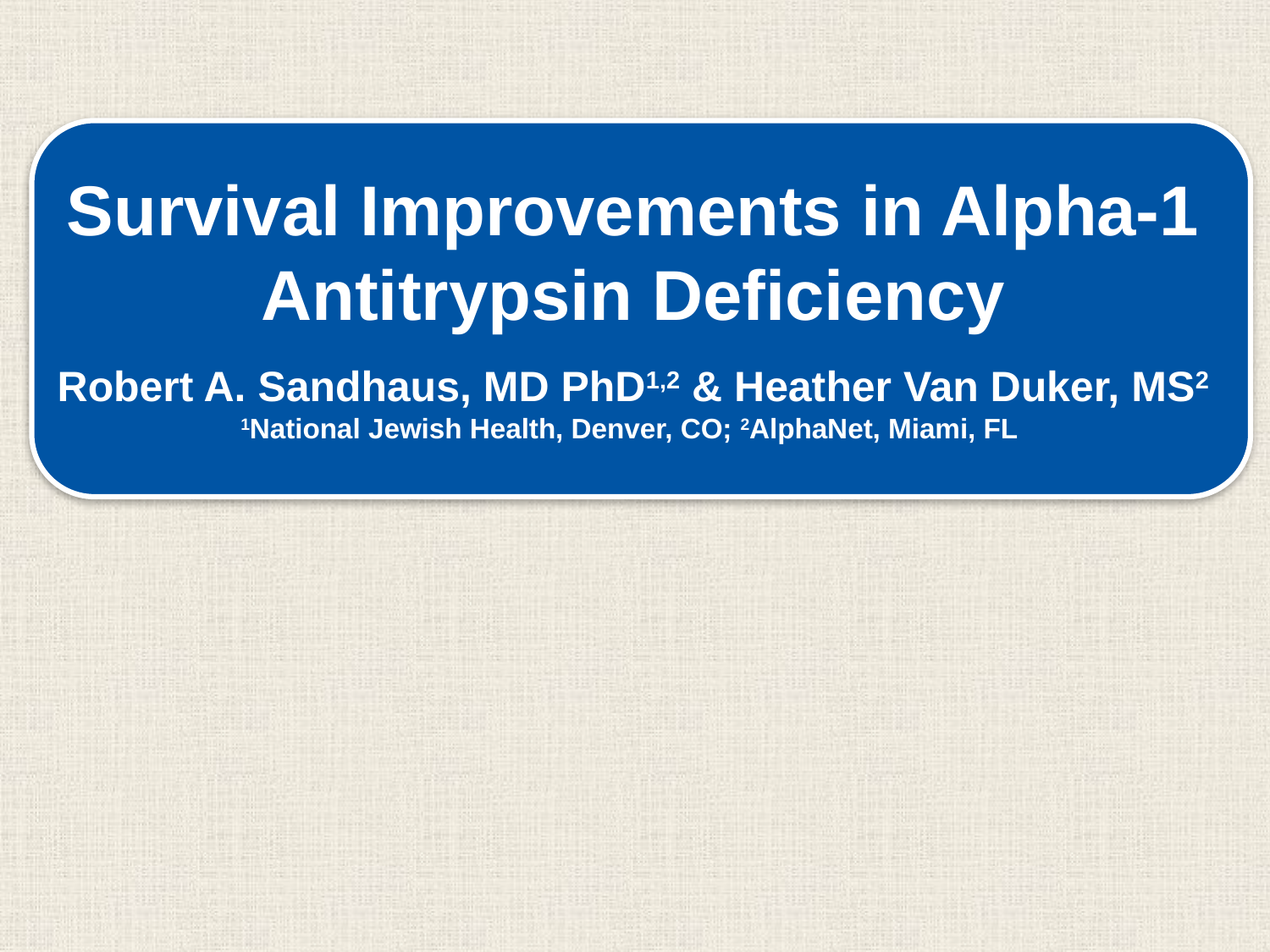

Survival Improvements in Alpha-1 Antitrypsin Deficiency

Robert A. Sandhaus, MD PhD1,2 & Heather Van Duker, MS2
1National Jewish Health, Denver, CO; 2AlphaNet, Miami, FL